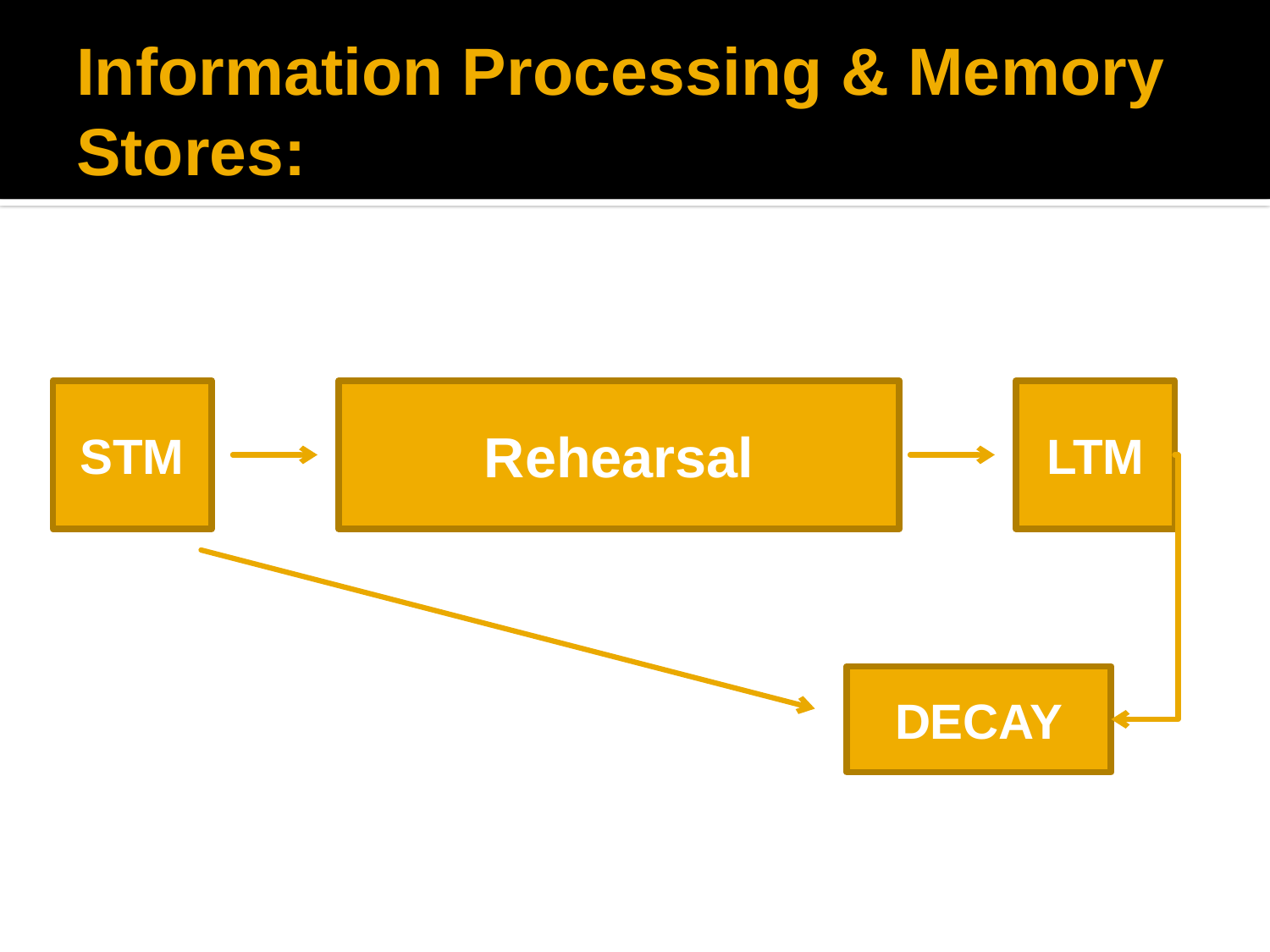

# Information Processing & Memory Stores:
STM
Rehearsal
LTM
DECAY